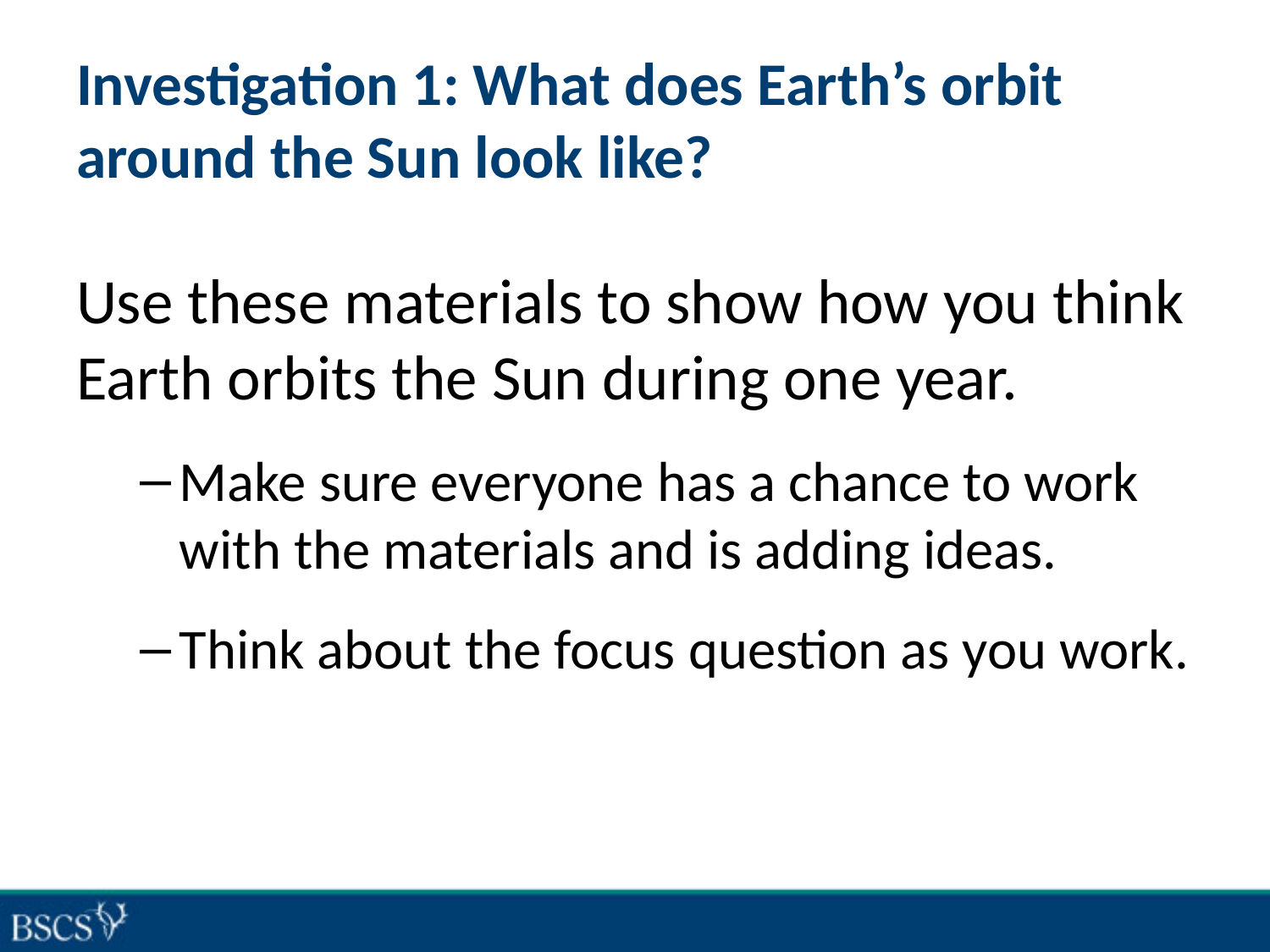

# Investigation 1: What does Earth’s orbit around the Sun look like?
Use these materials to show how you think Earth orbits the Sun during one year.
Make sure everyone has a chance to work with the materials and is adding ideas.
Think about the focus question as you work.